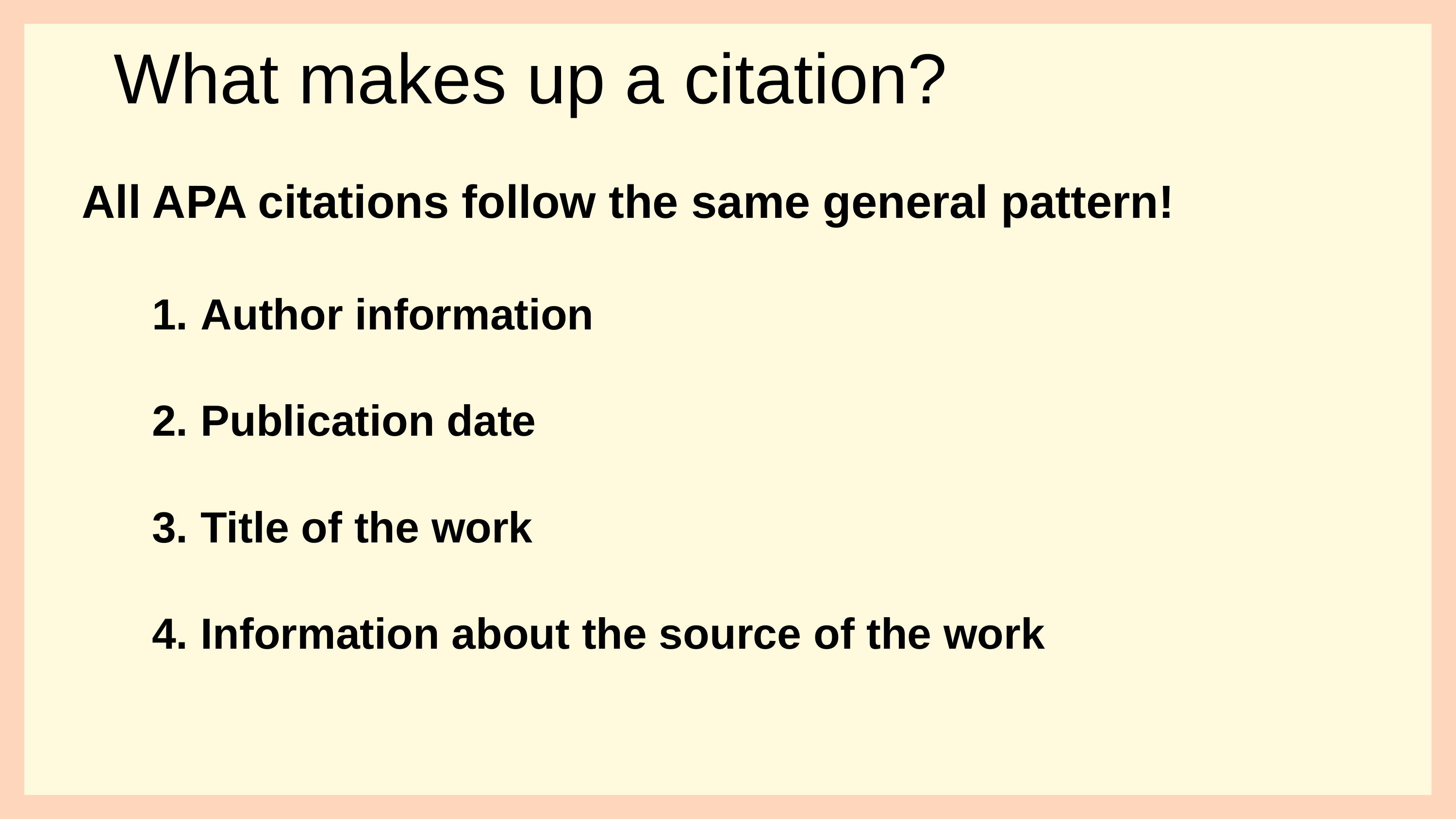

# What makes up a citation?
All APA citations follow the same general pattern!
 Author information
 Publication date
 Title of the work
 Information about the source of the work